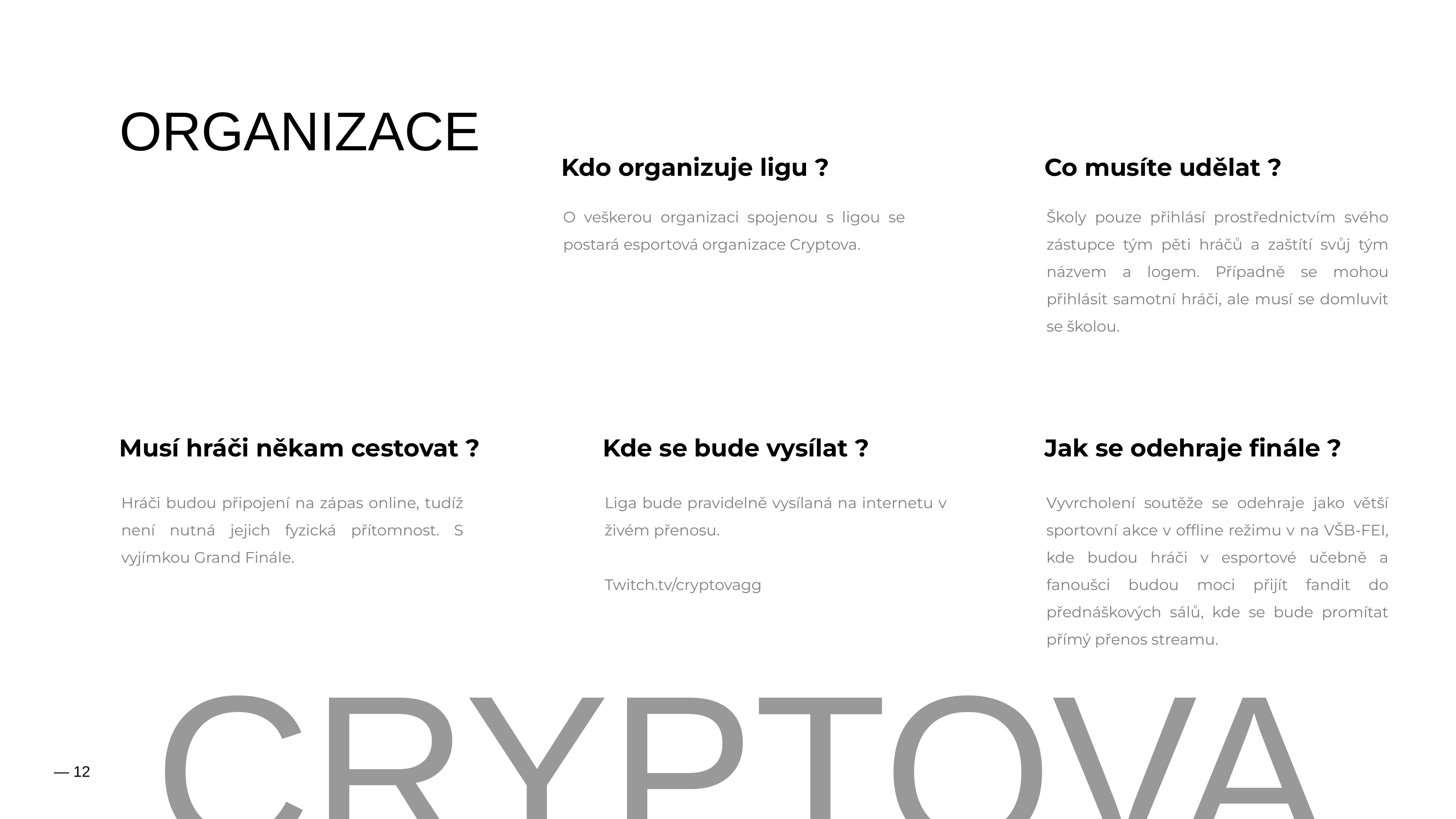

ORGANIZACE
Kdo organizuje ligu ?
Co musíte udělat ?
O veškerou organizaci spojenou s ligou se postará esportová organizace Cryptova.
Školy pouze přihlásí prostřednictvím svého zástupce tým pěti hráčů a zaštítí svůj tým názvem a logem​. Případně se mohou přihlásit samotní hráči, ale musí se domluvit se školou.
Musí hráči někam cestovat ?
Kde se bude vysílat ?
Jak se odehraje finále ?
Hráči budou připojení na zápas online, tudíž není nutná jejich fyzická přítomnost.​ S vyjímkou Grand Finále.
Liga bude pravidelně vysílaná na internetu v živém přenosu.​

Twitch.tv/cryptovagg
Vyvrcholení soutěže se odehraje jako větší sportovní akce v offline režimu v na VŠB-FEI, kde budou hráči v esportové učebně a fanoušci budou moci přijít fandit do přednáškových sálů, kde se bude promítat přímý přenos streamu.
CRYPTOVA
— 12